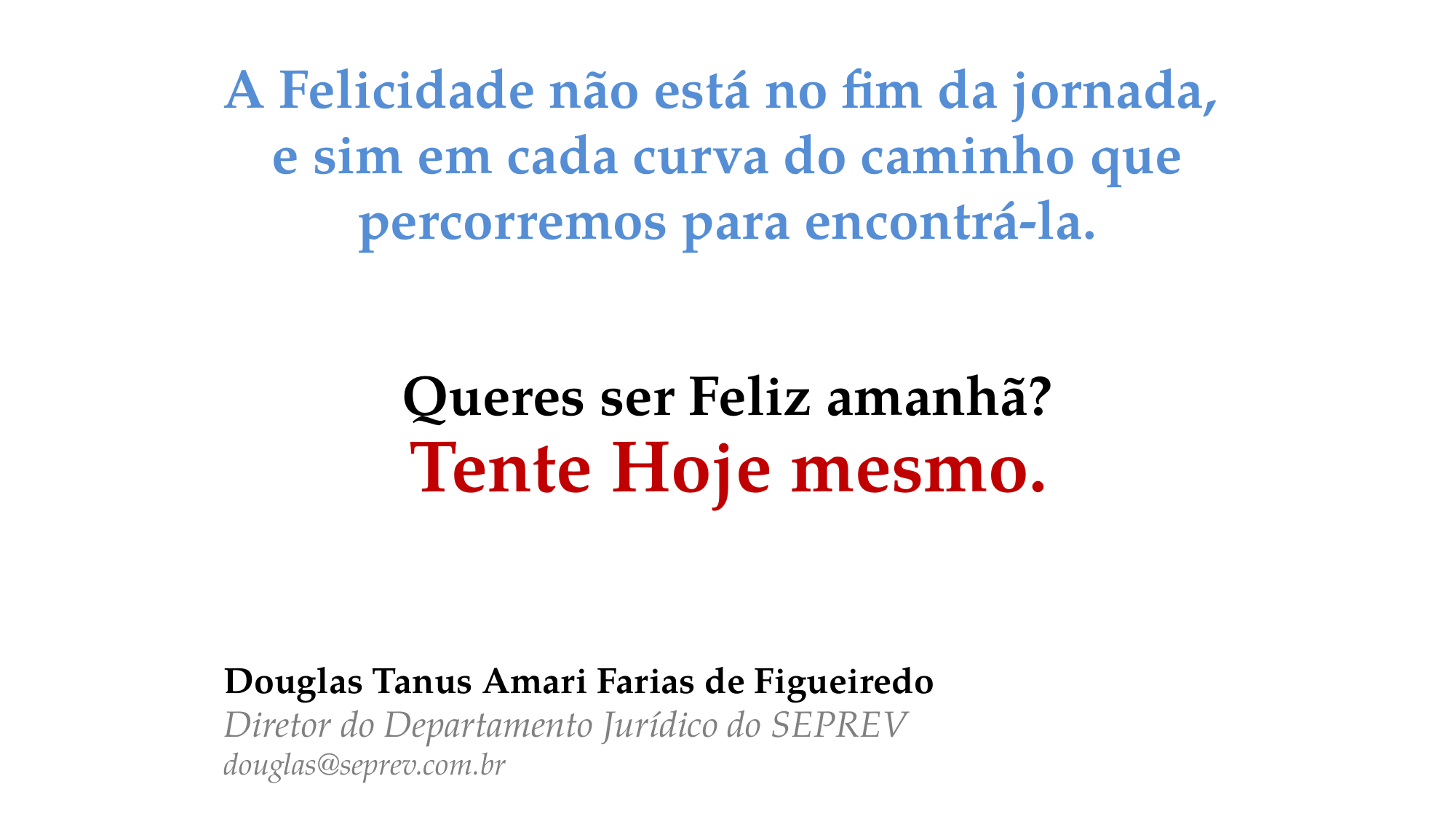

A Felicidade não está no fim da jornada,
e sim em cada curva do caminho que percorremos para encontrá-la.
Queres ser Feliz amanhã?
Tente Hoje mesmo.
Douglas Tanus Amari Farias de Figueiredo
Diretor do Departamento Jurídico do SEPREV
douglas@seprev.com.br